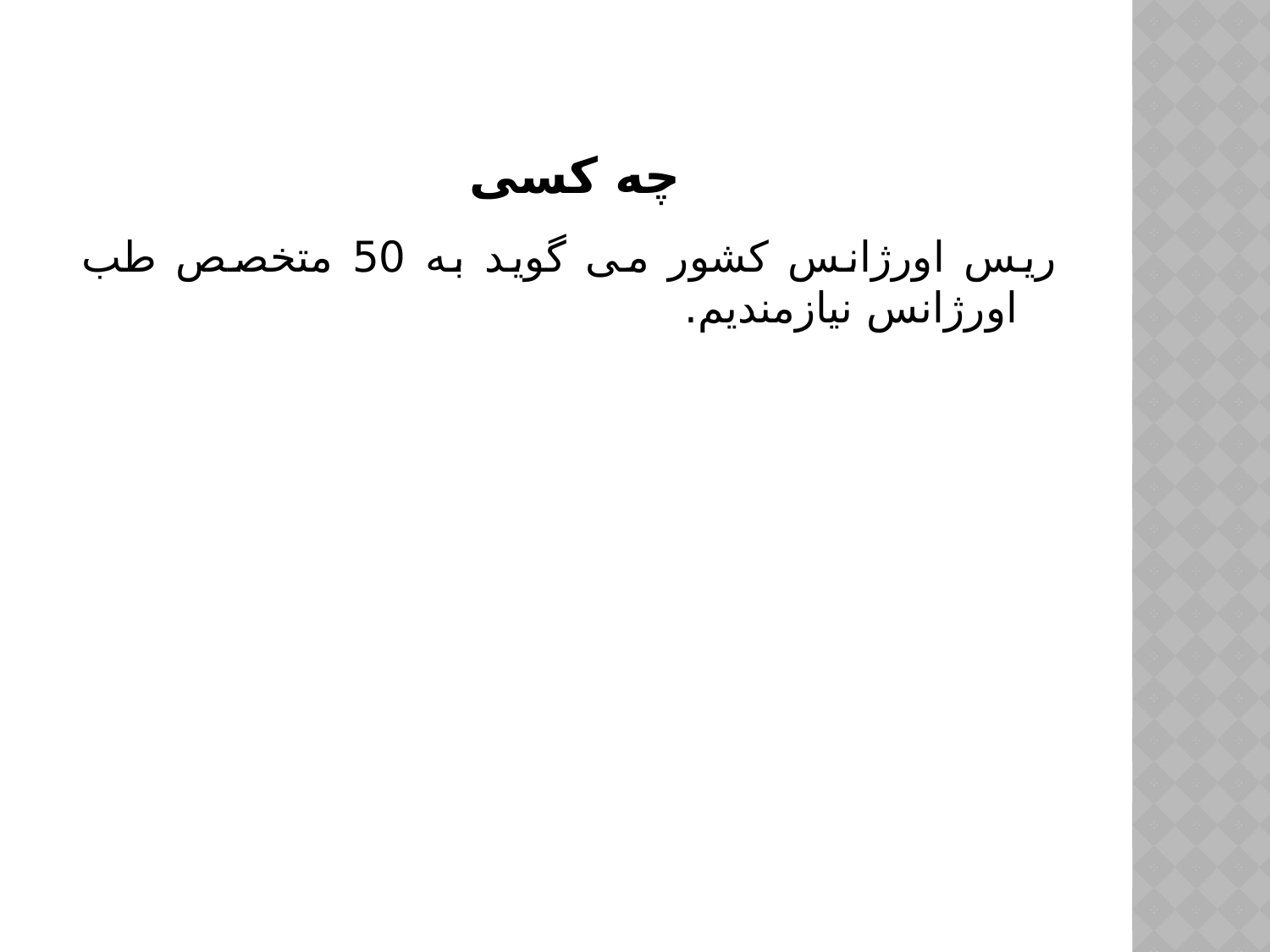

# چه کسی
ریس اورژانس کشور می گوید به 50 متخصص طب اورژانس نیازمندیم.